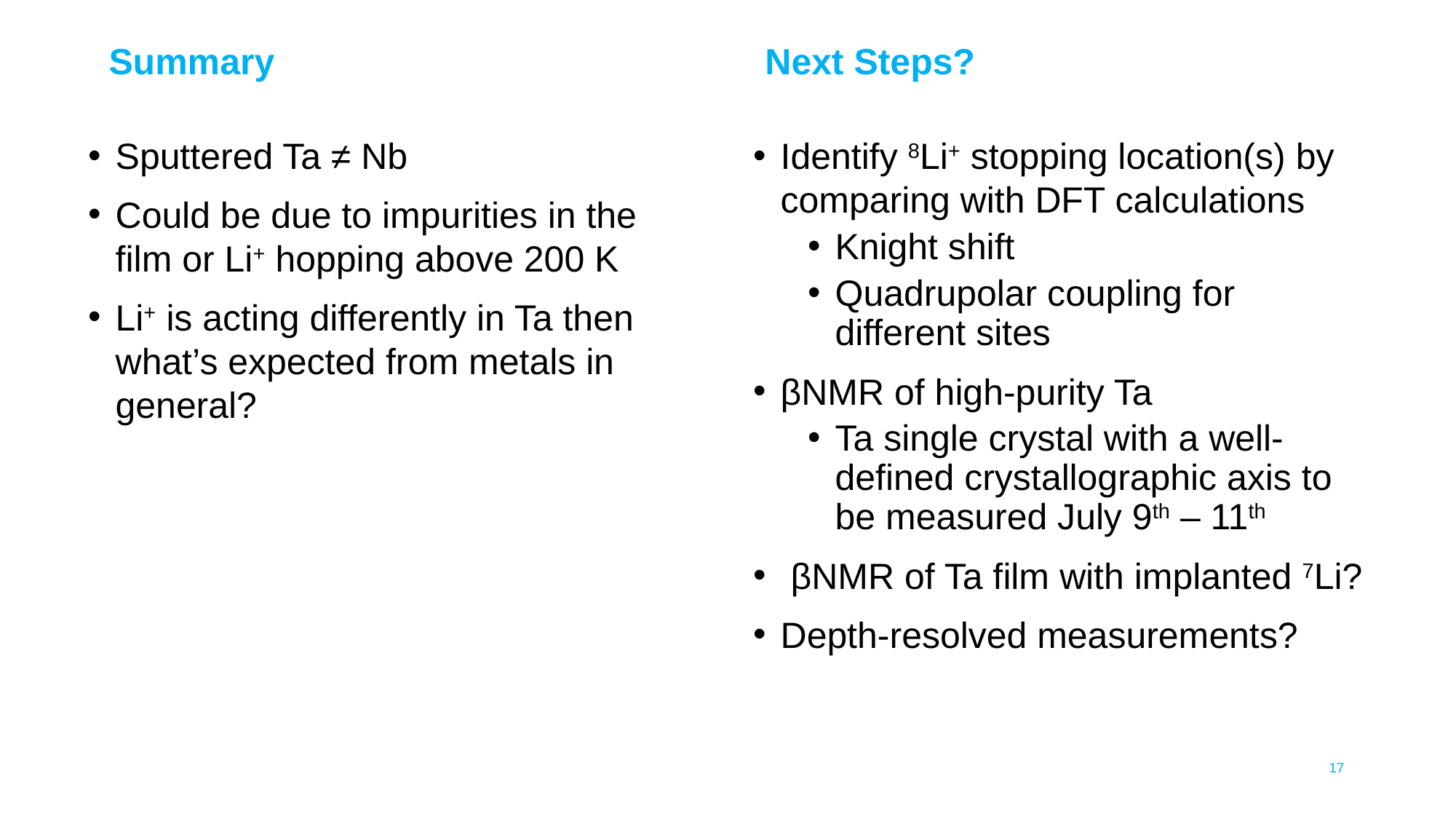

Next Steps?
Summary
Sputtered Ta ≠ Nb
Could be due to impurities in the film or Li+ hopping above 200 K
Li+ is acting differently in Ta then what’s expected from metals in general?

Identify 8Li+ stopping location(s) by comparing with DFT calculations
Knight shift
Quadrupolar coupling for different sites
βNMR of high-purity Ta
Ta single crystal with a well-defined crystallographic axis to be measured July 9th – 11th
 βNMR of Ta film with implanted 7Li?
Depth-resolved measurements?

17